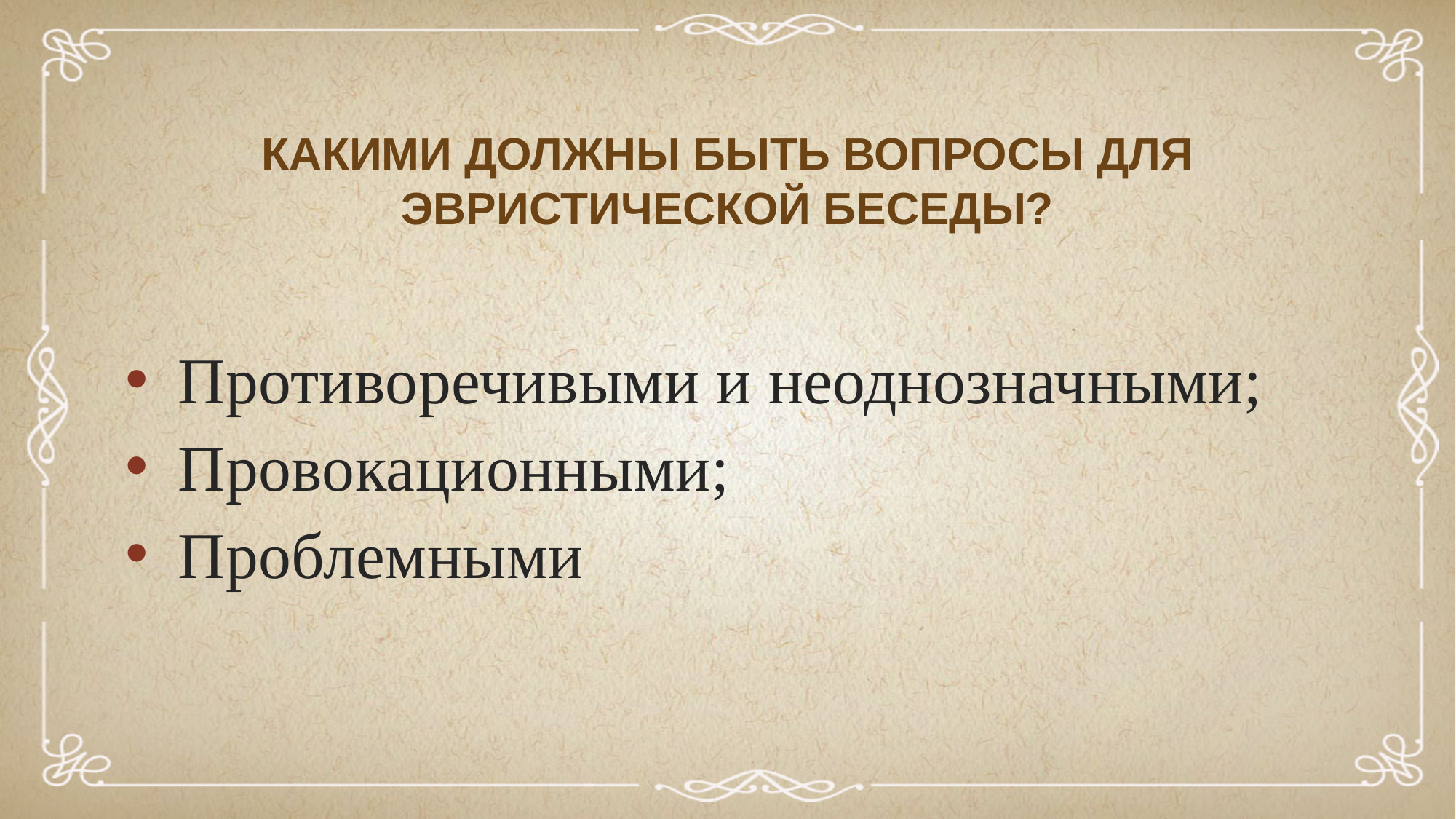

# Какими должны быть вопросы для эвристической беседы?

Противоречивыми и неоднозначными;
Провокационными;
Проблемными